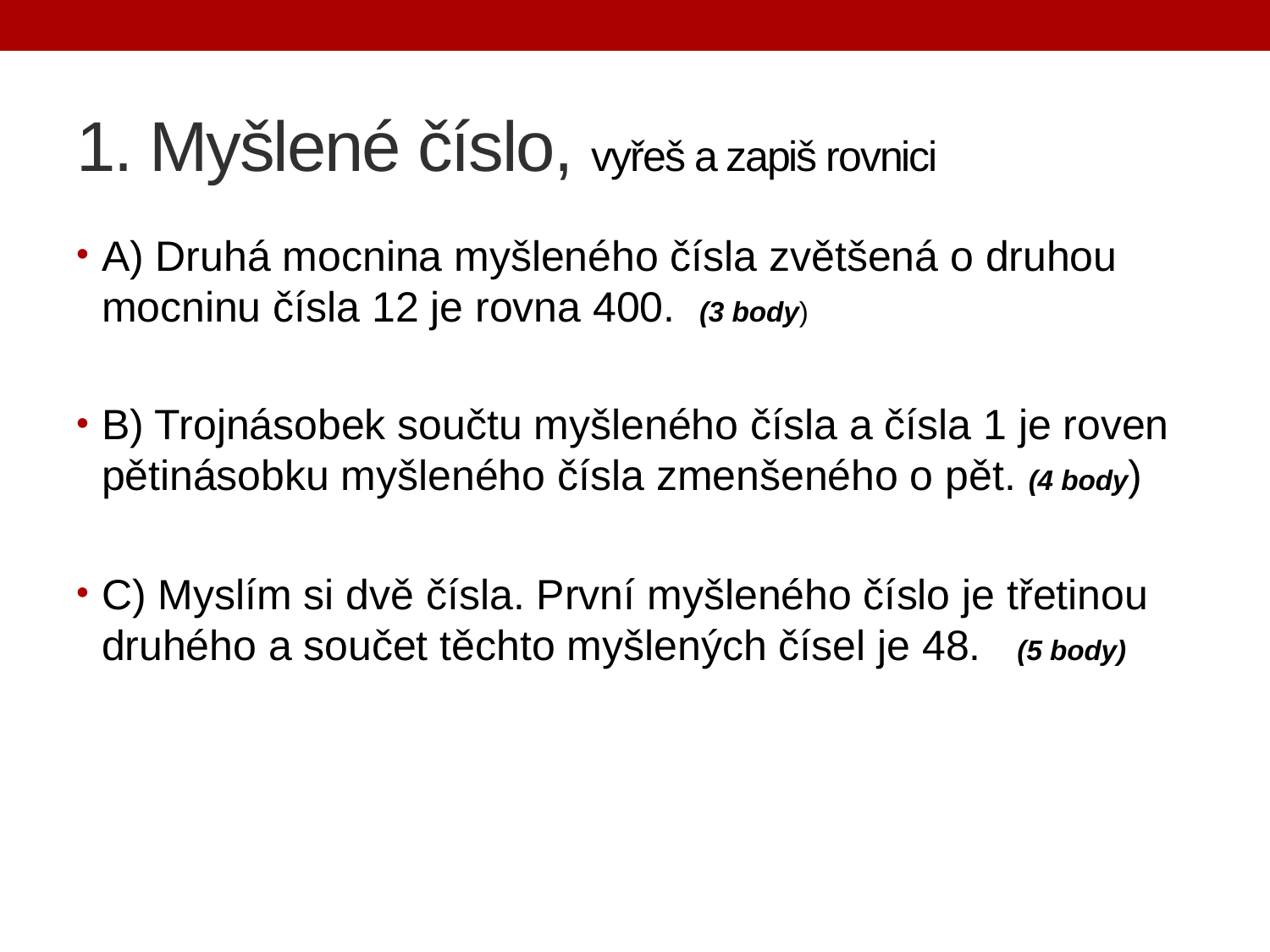

# 1. Myšlené číslo, vyřeš a zapiš rovnici
A) Druhá mocnina myšleného čísla zvětšená o druhou mocninu čísla 12 je rovna 400.  (3 body)

B) Trojnásobek součtu myšleného čísla a čísla 1 je roven pětinásobku myšleného čísla zmenšeného o pět. (4 body)

C) Myslím si dvě čísla. První myšleného číslo je třetinou druhého a součet těchto myšlených čísel je 48.   (5 body)